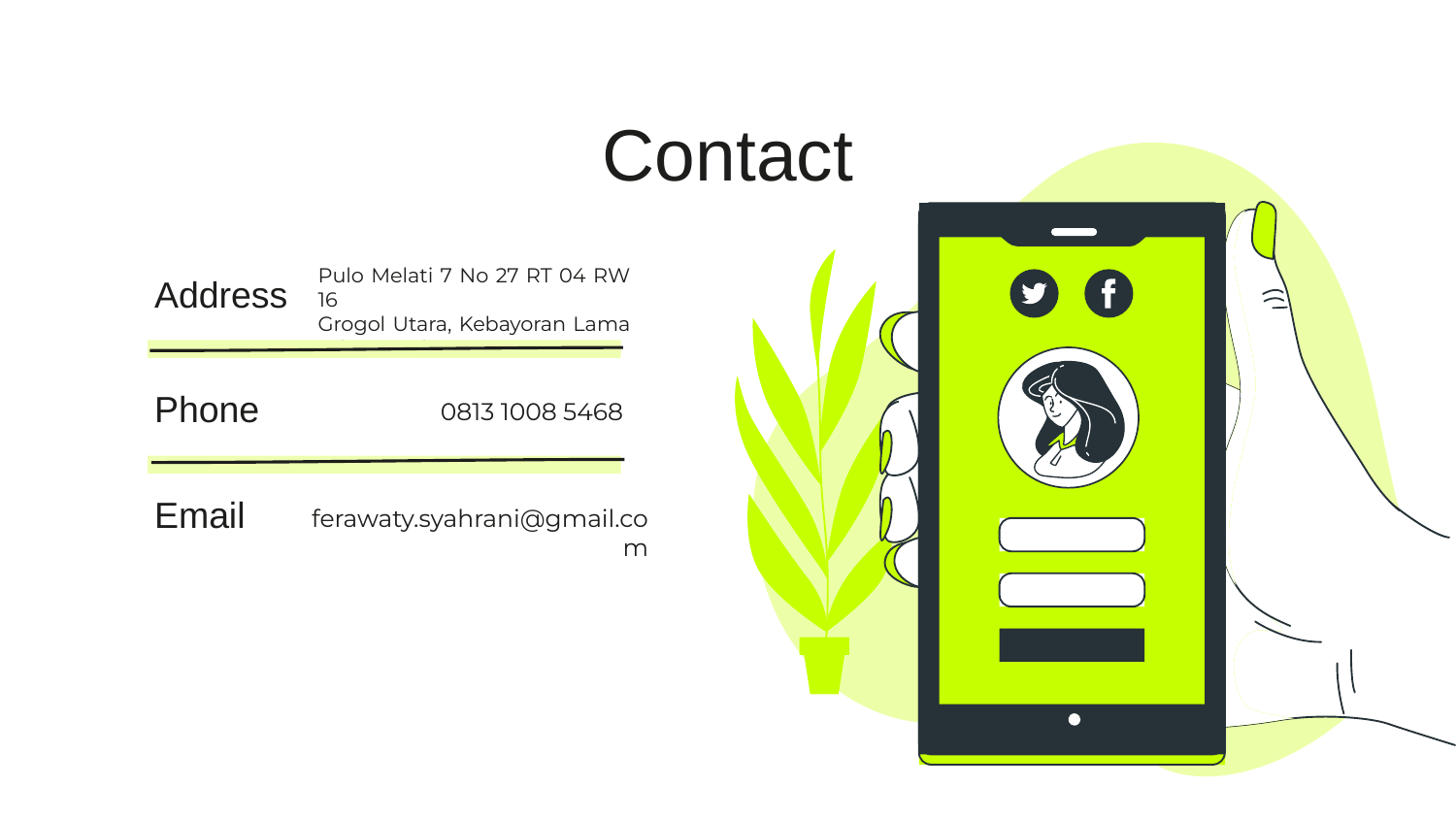

# Contact

Pulo Melati 7 No 27 RT 04 RW 16
Grogol Utara, Kebayoran Lama Jakarta Selatan
Address

0813 1008 5468
Phone

ferawaty.syahrani@gmail.com
Email